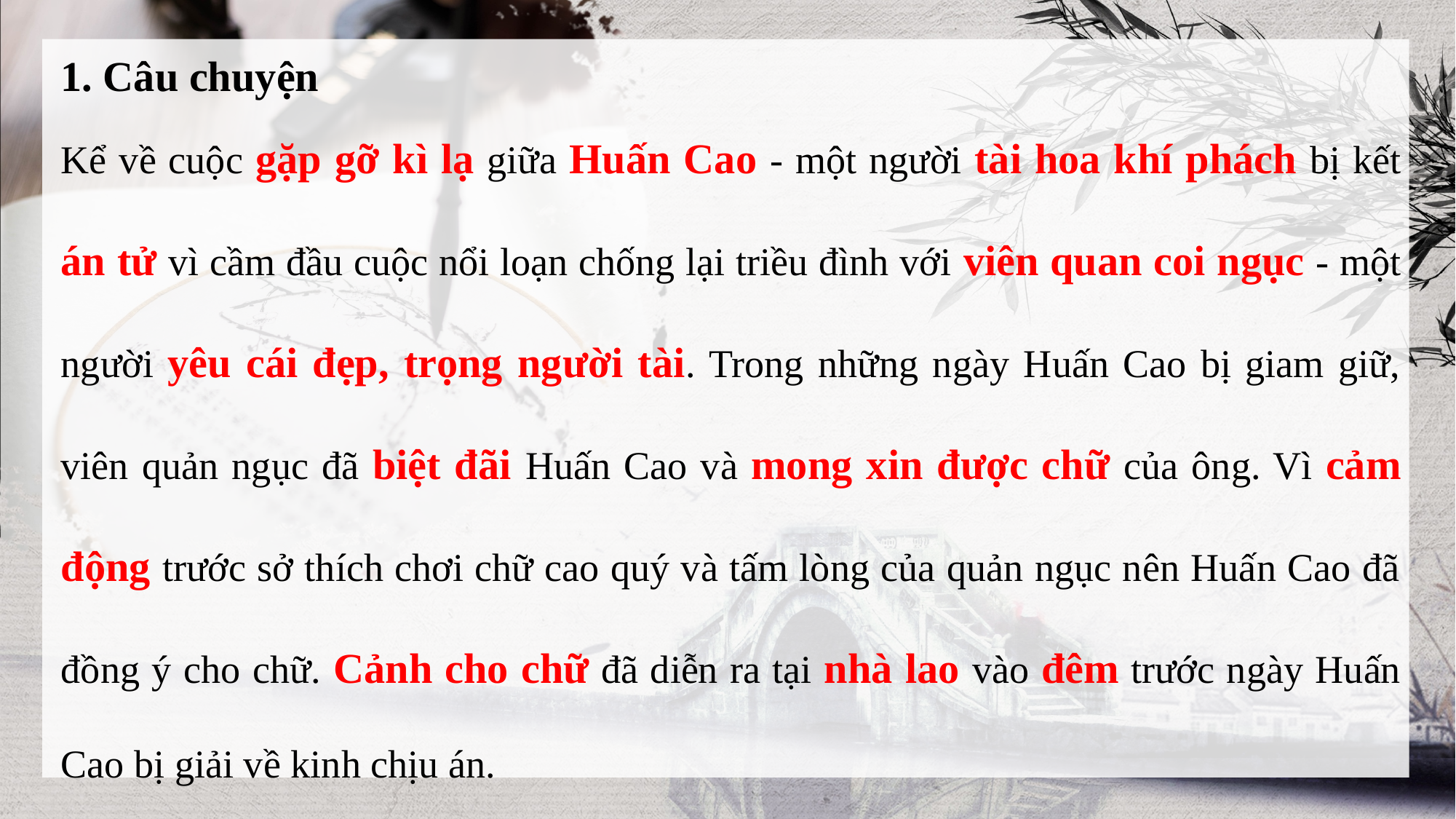

1. Câu chuyện
Kể về cuộc gặp gỡ kì lạ giữa Huấn Cao - một người tài hoa khí phách bị kết án tử vì cầm đầu cuộc nổi loạn chống lại triều đình với viên quan coi ngục - một người yêu cái đẹp, trọng người tài. Trong những ngày Huấn Cao bị giam giữ, viên quản ngục đã biệt đãi Huấn Cao và mong xin được chữ của ông. Vì cảm động trước sở thích chơi chữ cao quý và tấm lòng của quản ngục nên Huấn Cao đã đồng ý cho chữ. Cảnh cho chữ đã diễn ra tại nhà lao vào đêm trước ngày Huấn Cao bị giải về kinh chịu án.